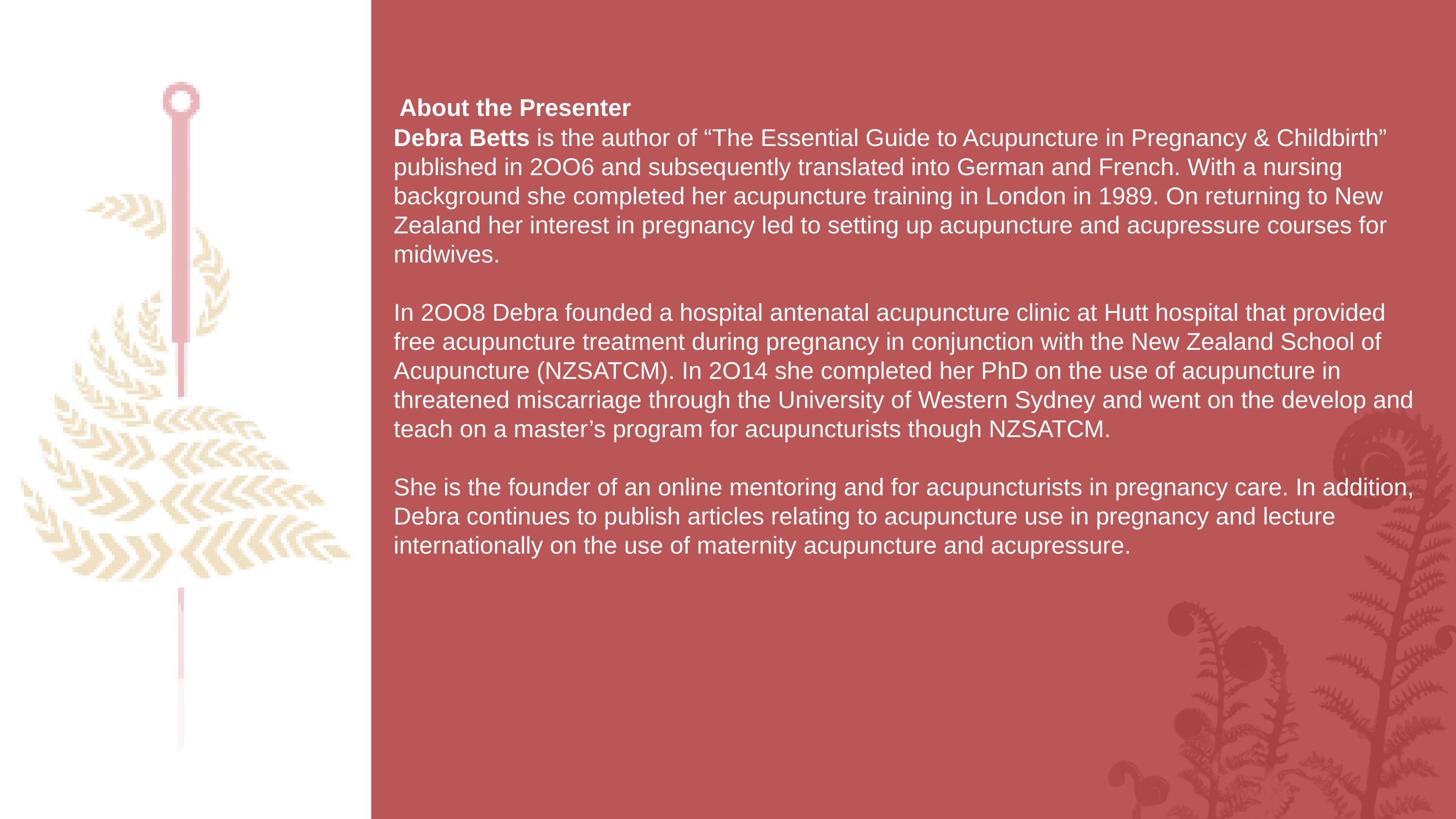

About the Presenter
Debra Betts is the author of “The Essential Guide to Acupuncture in Pregnancy & Childbirth” published in 2OO6 and subsequently translated into German and French. With a nursing background she completed her acupuncture training in London in 1989. On returning to New Zealand her interest in pregnancy led to setting up acupuncture and acupressure courses for midwives.

In 2OO8 Debra founded a hospital antenatal acupuncture clinic at Hutt hospital that provided free acupuncture treatment during pregnancy in conjunction with the New Zealand School of Acupuncture (NZSATCM). In 2O14 she completed her PhD on the use of acupuncture in threatened miscarriage through the University of Western Sydney and went on the develop and teach on a master’s program for acupuncturists though NZSATCM.

She is the founder of an online mentoring and for acupuncturists in pregnancy care. In addition, Debra continues to publish articles relating to acupuncture use in pregnancy and lecture internationally on the use of maternity acupuncture and acupressure.